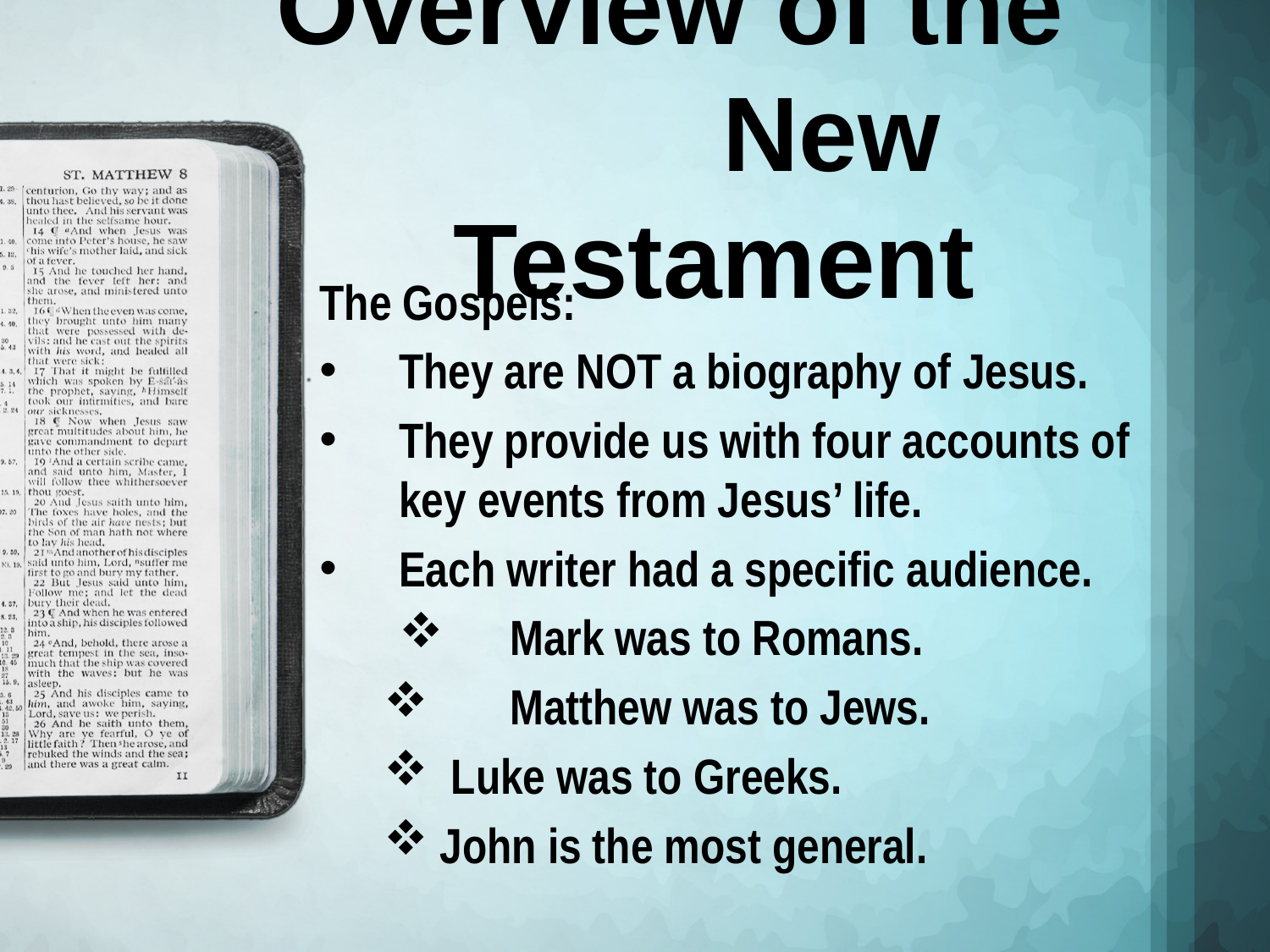

# Overview of the            New Testament
The Gospels:
They are NOT a biography of Jesus.
They provide us with four accounts of key events from Jesus’ life.
Each writer had a specific audience.
	Mark was to Romans.
	Matthew was to Jews.
  Luke was to Greeks.
 John is the most general.